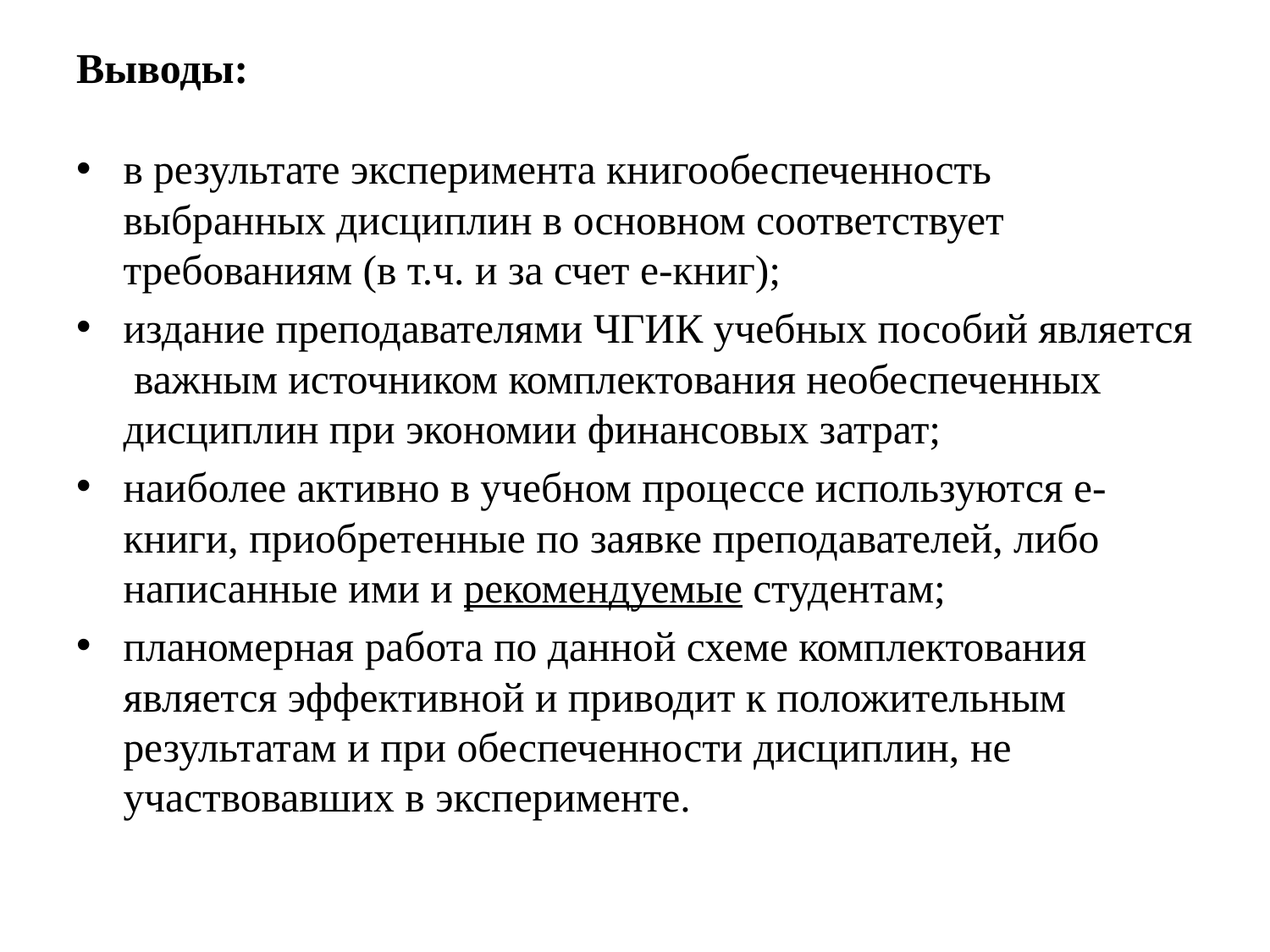

# Выводы:
в результате эксперимента книгообеспеченность выбранных дисциплин в основном соответствует требованиям (в т.ч. и за счет е-книг);
издание преподавателями ЧГИК учебных пособий является  важным источником комплектования необеспеченных дисциплин при экономии финансовых затрат;
наиболее активно в учебном процессе используются е-книги, приобретенные по заявке преподавателей, либо написанные ими и рекомендуемые студентам;
планомерная работа по данной схеме комплектования является эффективной и приводит к положительным результатам и при обеспеченности дисциплин, не участвовавших в эксперименте.